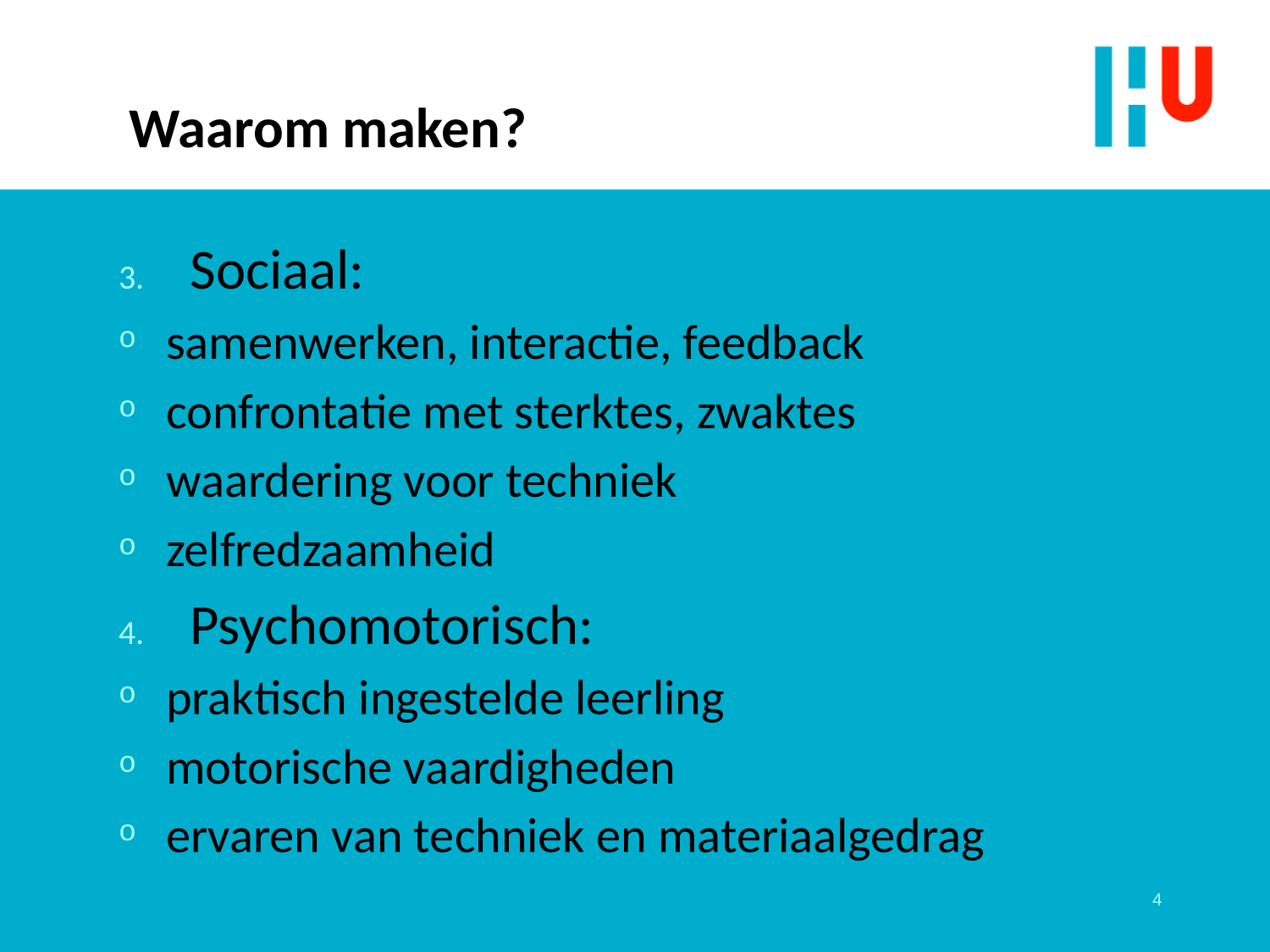

# Waarom maken?
Sociaal:
samenwerken, interactie, feedback
confrontatie met sterktes, zwaktes
waardering voor techniek
zelfredzaamheid
Psychomotorisch:
praktisch ingestelde leerling
motorische vaardigheden
ervaren van techniek en materiaalgedrag

4